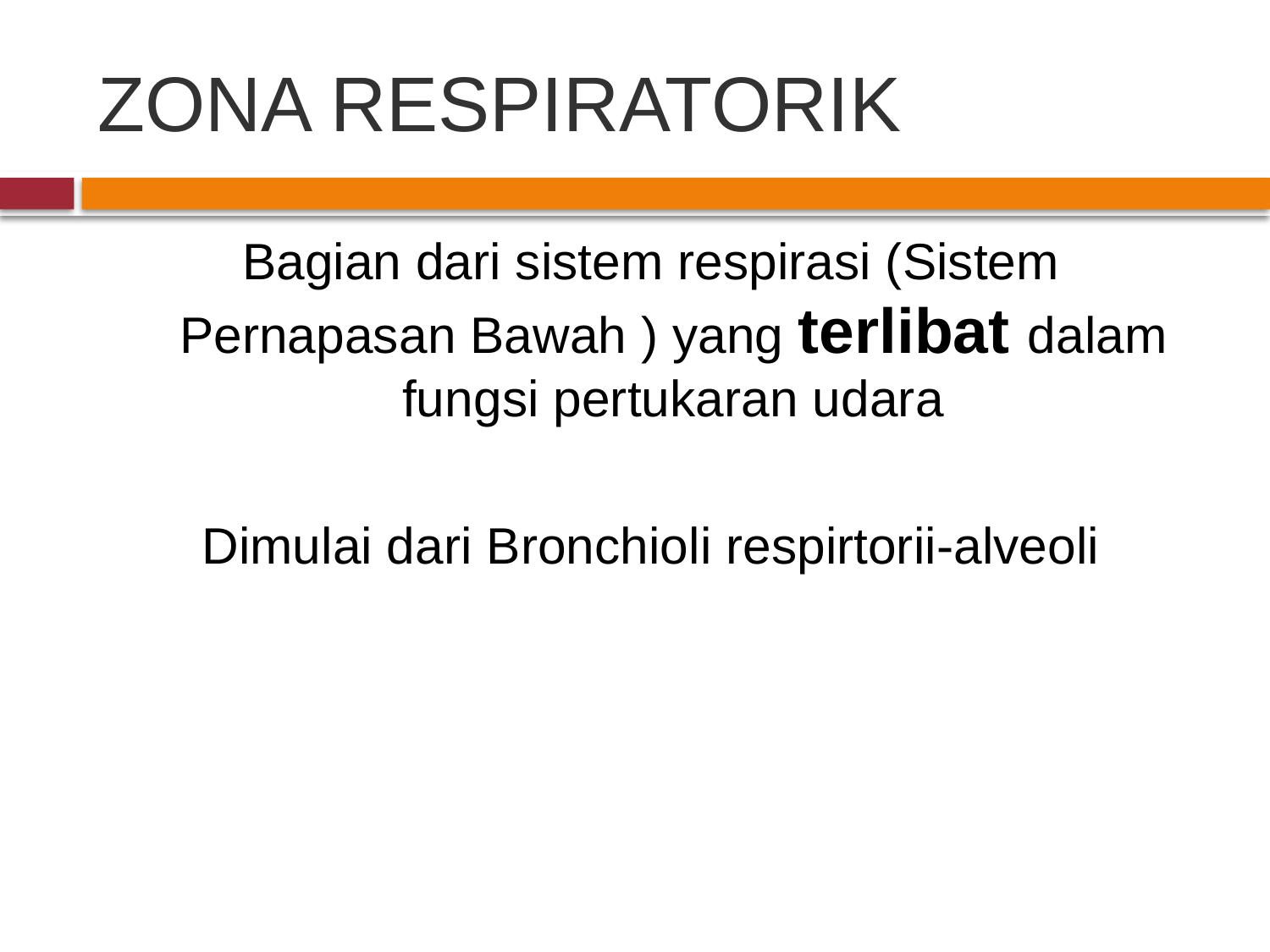

# ZONA RESPIRATORIK
Bagian dari sistem respirasi (Sistem Pernapasan Bawah ) yang terlibat dalam fungsi pertukaran udara

Dimulai dari Bronchioli respirtorii-alveoli